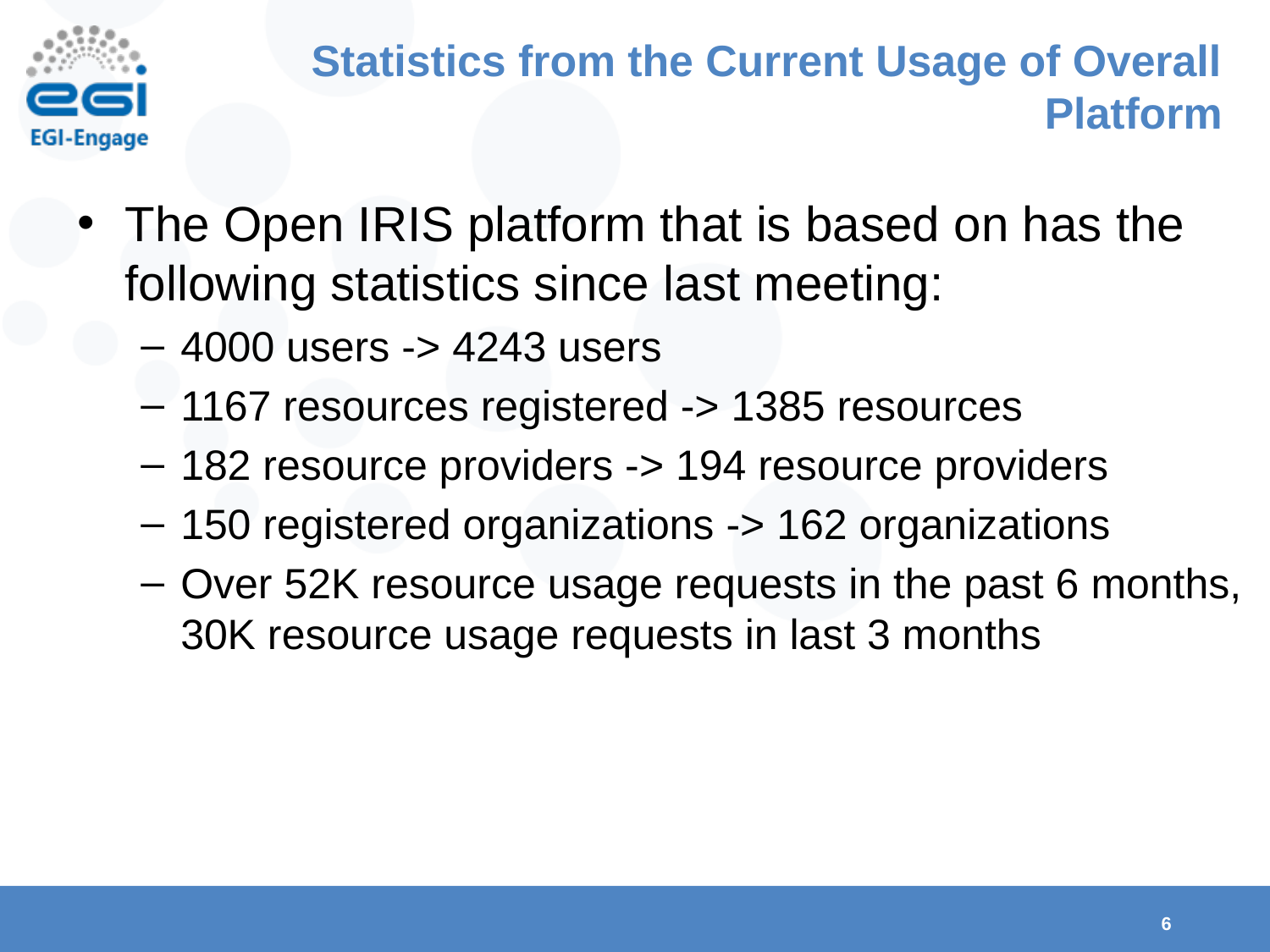

# Statistics from the Current Usage of Overall Platform
The Open IRIS platform that is based on has the following statistics since last meeting:
4000 users -> 4243 users
1167 resources registered -> 1385 resources
182 resource providers -> 194 resource providers
150 registered organizations -> 162 organizations
Over 52K resource usage requests in the past 6 months, 30K resource usage requests in last 3 months